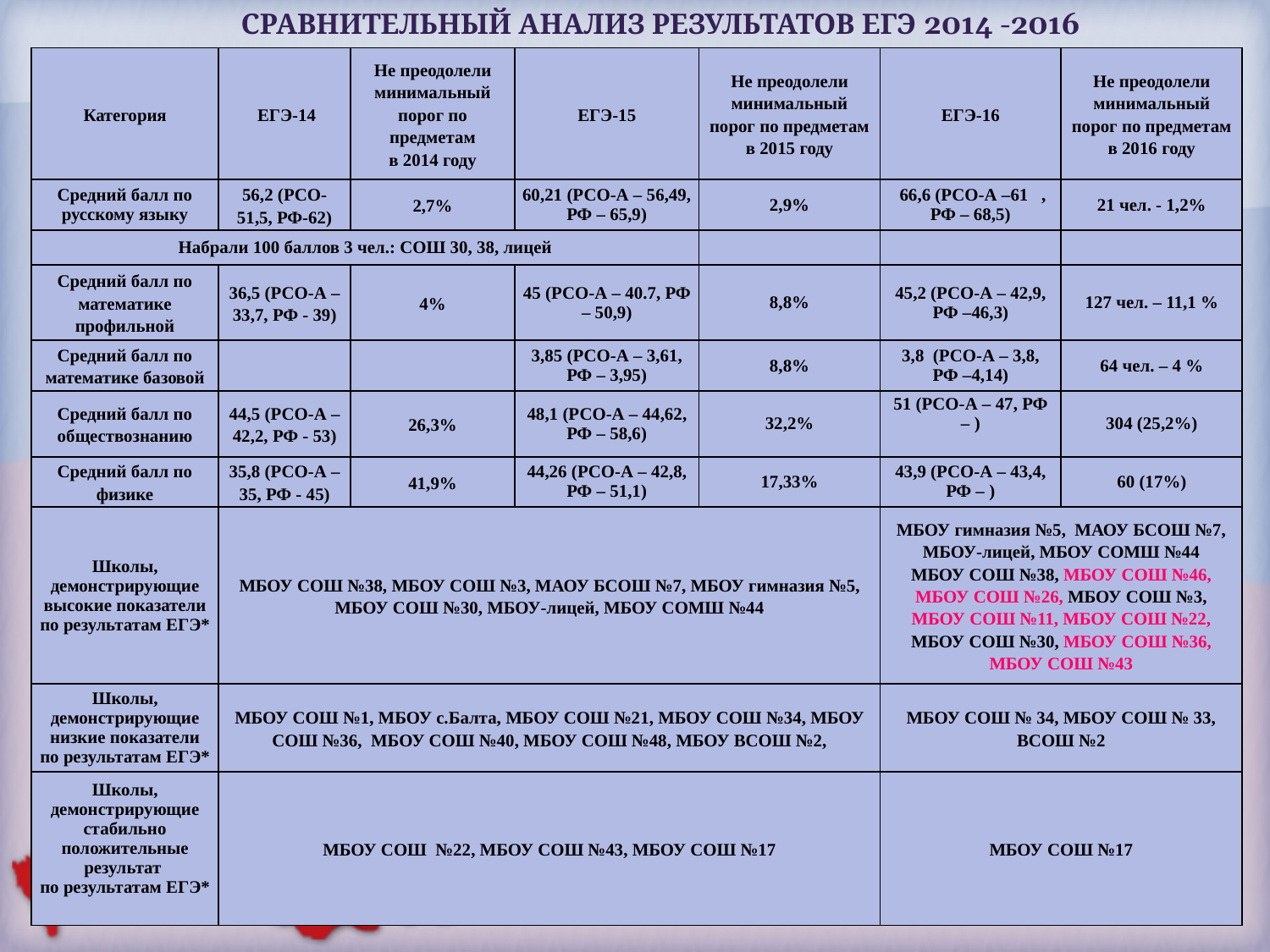

СРАВНИТЕЛЬНЫЙ АНАЛИЗ РЕЗУЛЬТАТОВ ЕГЭ 2014 -2016

| Категория | ЕГЭ-14 | Не преодолели минимальный порог по предметам в 2014 году | ЕГЭ-15 | Не преодолели минимальный порог по предметам в 2015 году | ЕГЭ-16 | Не преодолели минимальный порог по предметам в 2016 году |
| --- | --- | --- | --- | --- | --- | --- |
| Средний балл по русскому языку | 56,2 (РСО-51,5, РФ-62) | 2,7% | 60,21 (РСО-А – 56,49, РФ – 65,9) | 2,9% | 66,6 (РСО-А –61 , РФ – 68,5) | 21 чел. - 1,2% |
| Набрали 100 баллов 3 чел.: СОШ 30, 38, лицей |  |  |  |  |  |  |
| Средний балл по математике профильной | 36,5 (РСО-А – 33,7, РФ - 39) | 4% | 45 (РСО-А – 40.7, РФ – 50,9) | 8,8% | 45,2 (РСО-А – 42,9, РФ –46,3) | 127 чел. – 11,1 % |
| Средний балл по математике базовой |  |  | 3,85 (РСО-А – 3,61, РФ – 3,95) | 8,8% | 3,8 (РСО-А – 3,8, РФ –4,14) | 64 чел. – 4 % |
| Средний балл по обществознанию | 44,5 (РСО-А – 42,2, РФ - 53) | 26,3% | 48,1 (РСО-А – 44,62, РФ – 58,6) | 32,2% | 51 (РСО-А – 47, РФ – ) | 304 (25,2%) |
| Средний балл по физике | 35,8 (РСО-А – 35, РФ - 45) | 41,9% | 44,26 (РСО-А – 42,8, РФ – 51,1) | 17,33% | 43,9 (РСО-А – 43,4, РФ – ) | 60 (17%) |
| Школы, демонстрирующие высокие показатели по результатам ЕГЭ\* | МБОУ СОШ №38, МБОУ СОШ №3, МАОУ БСОШ №7, МБОУ гимназия №5, МБОУ СОШ №30, МБОУ-лицей, МБОУ СОМШ №44 |  |  |  | МБОУ гимназия №5, МАОУ БСОШ №7, МБОУ-лицей, МБОУ СОМШ №44 МБОУ СОШ №38, МБОУ СОШ №46, МБОУ СОШ №26, МБОУ СОШ №3, МБОУ СОШ №11, МБОУ СОШ №22, МБОУ СОШ №30, МБОУ СОШ №36, МБОУ СОШ №43 |  |
| Школы, демонстрирующие низкие показатели по результатам ЕГЭ\* | МБОУ СОШ №1, МБОУ с.Балта, МБОУ СОШ №21, МБОУ СОШ №34, МБОУ СОШ №36, МБОУ СОШ №40, МБОУ СОШ №48, МБОУ ВСОШ №2, |  |  |  | МБОУ СОШ № 34, МБОУ СОШ № 33, ВСОШ №2 |  |
| Школы, демонстрирующие стабильно положительные результат по результатам ЕГЭ\* | МБОУ СОШ №22, МБОУ СОШ №43, МБОУ СОШ №17 |  |  |  | МБОУ СОШ №17 |  |